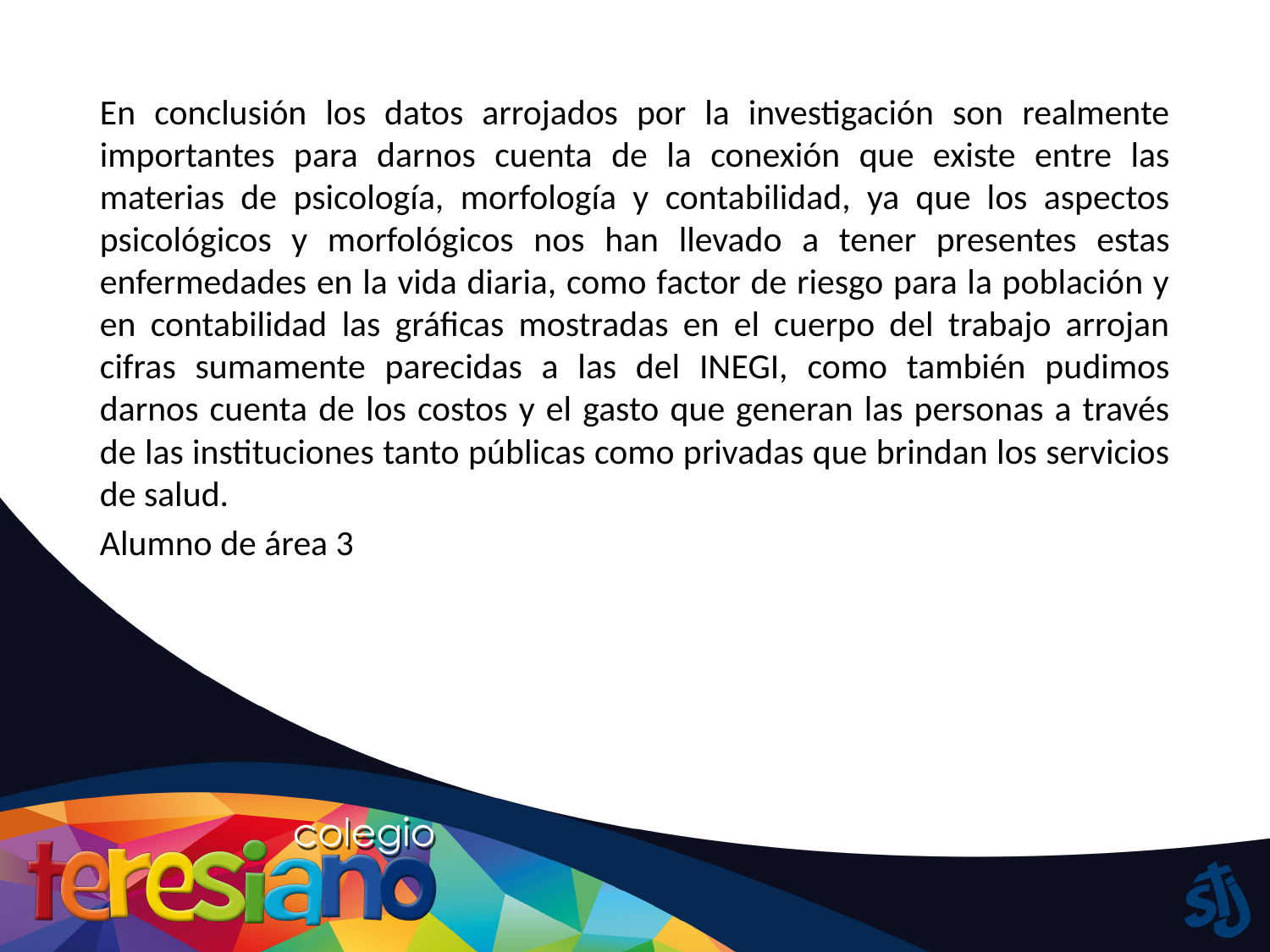

En conclusión los datos arrojados por la investigación son realmente importantes para darnos cuenta de la conexión que existe entre las materias de psicología, morfología y contabilidad, ya que los aspectos psicológicos y morfológicos nos han llevado a tener presentes estas enfermedades en la vida diaria, como factor de riesgo para la población y en contabilidad las gráficas mostradas en el cuerpo del trabajo arrojan cifras sumamente parecidas a las del INEGI, como también pudimos darnos cuenta de los costos y el gasto que generan las personas a través de las instituciones tanto públicas como privadas que brindan los servicios de salud.
Alumno de área 3